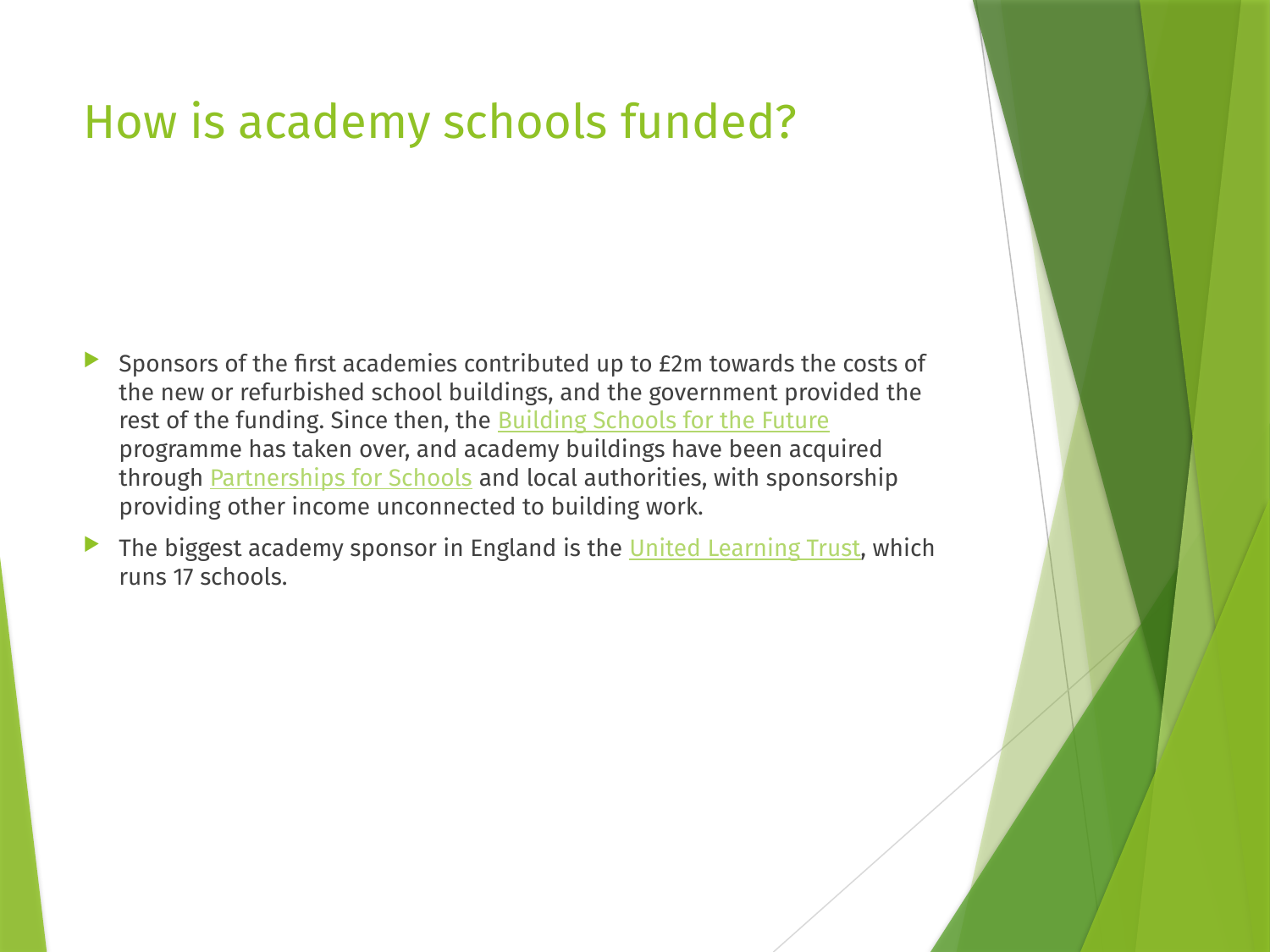

# How is academy schools funded?

Sponsors of the first academies contributed up to £2m towards the costs of the new or refurbished school buildings, and the government provided the rest of the funding. Since then, the Building Schools for the Future programme has taken over, and academy buildings have been acquired through Partnerships for Schools and local authorities, with sponsorship providing other income unconnected to building work.
The biggest academy sponsor in England is the United Learning Trust, which runs 17 schools.